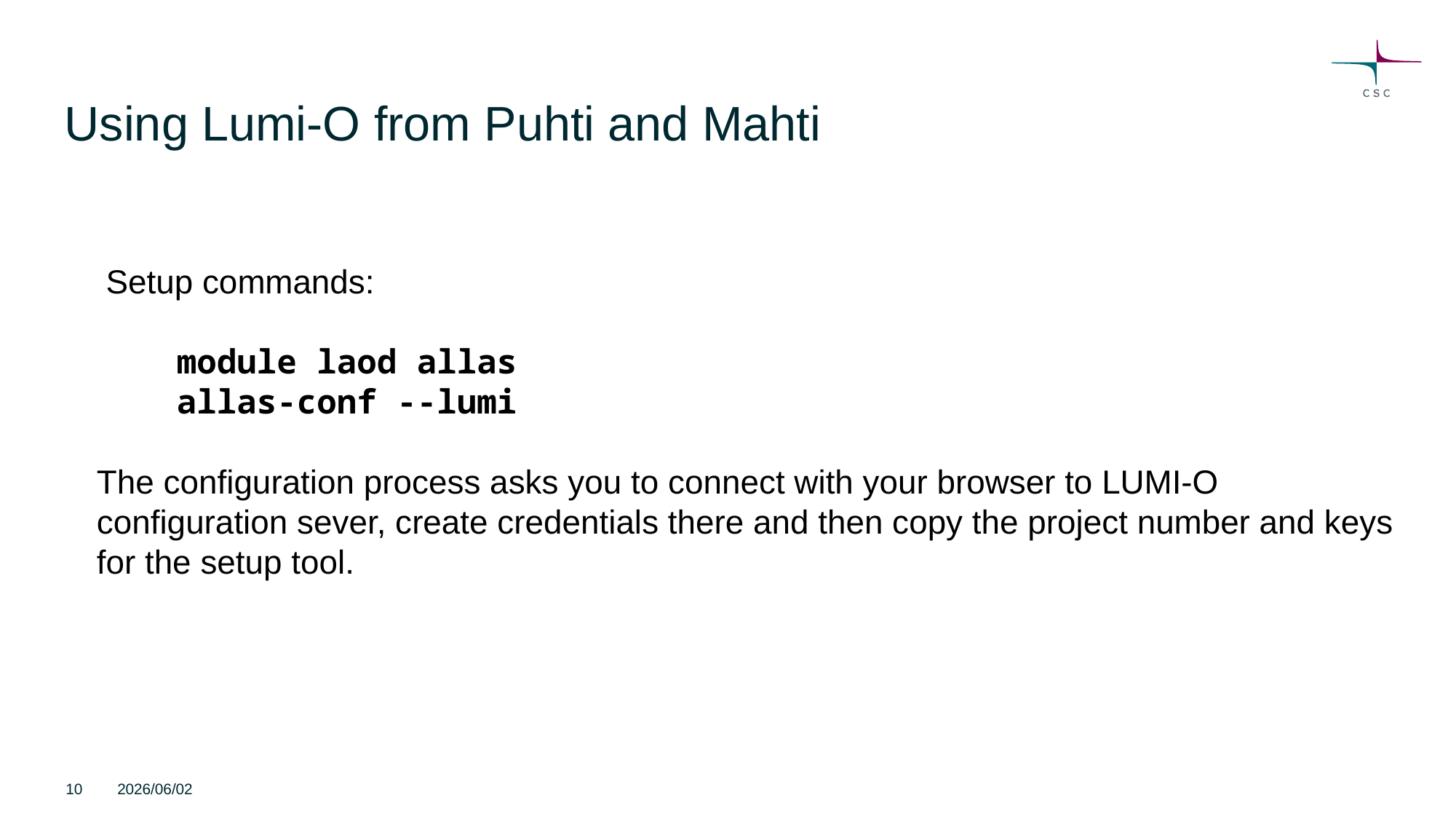

Using Lumi-O from Puhti and Mahti
 Setup commands:

    module laod allas
    allas-conf --lumi

The configuration process asks you to connect with your browser to LUMI-O configuration sever, create credentials there and then copy the project number and keys for the setup tool.

10
2026/06/02